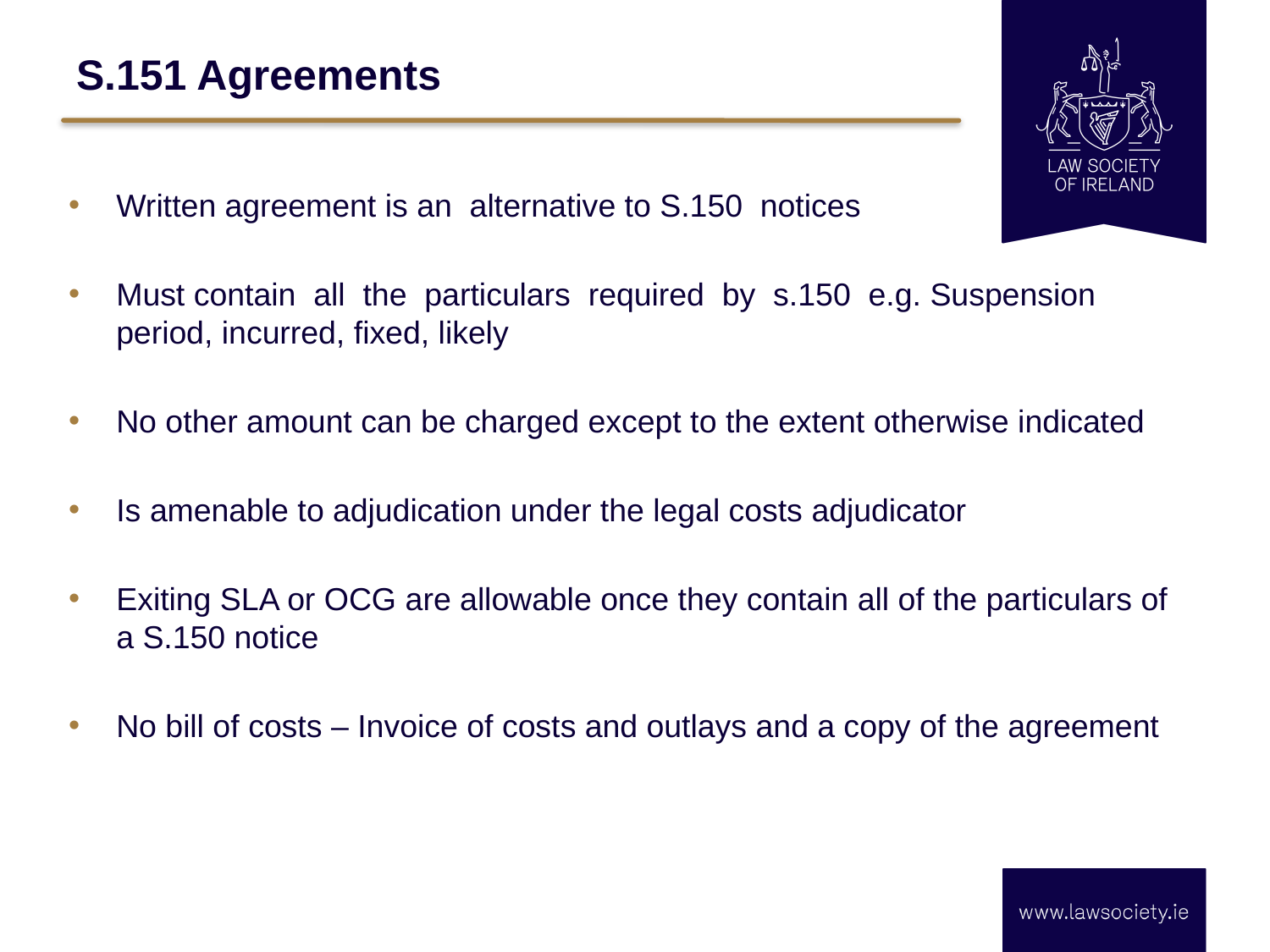

# S.151 Agreements
Written agreement is an  alternative to S.150  notices

Must contain  all  the  particulars  required  by  s.150  e.g. Suspension period, incurred, fixed, likely

No other amount can be charged except to the extent otherwise indicated

Is amenable to adjudication under the legal costs adjudicator

Exiting SLA or OCG are allowable once they contain all of the particulars of a S.150 notice

No bill of costs – Invoice of costs and outlays and a copy of the agreement